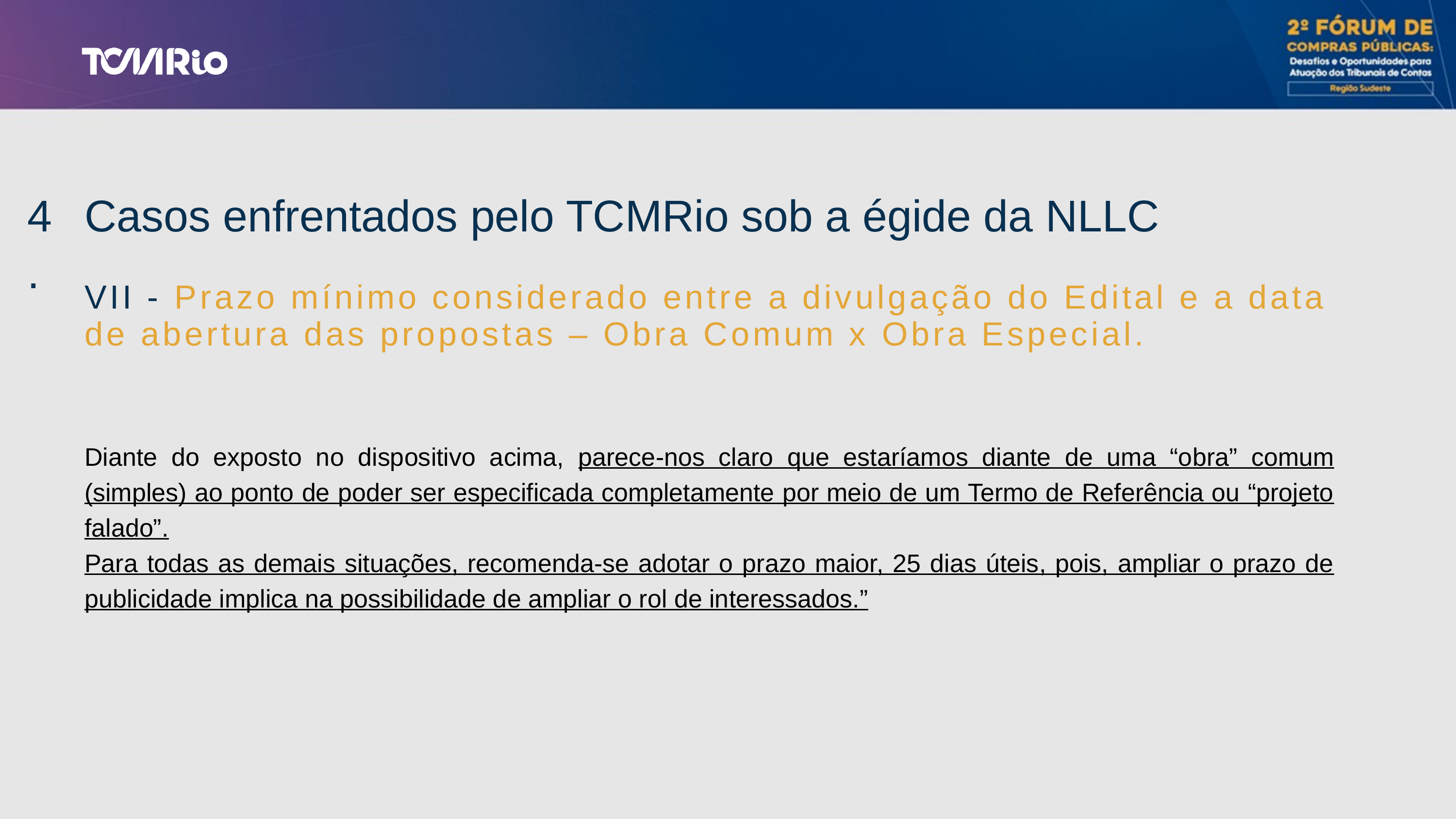

4.
Casos enfrentados pelo TCMRio sob a égide da NLLC
VII - Prazo mínimo considerado entre a divulgação do Edital e a data de abertura das propostas – Obra Comum x Obra Especial.
Diante do exposto no dispositivo acima, parece-nos claro que estaríamos diante de uma “obra” comum (simples) ao ponto de poder ser especificada completamente por meio de um Termo de Referência ou “projeto falado”.
Para todas as demais situações, recomenda-se adotar o prazo maior, 25 dias úteis, pois, ampliar o prazo de publicidade implica na possibilidade de ampliar o rol de interessados.”